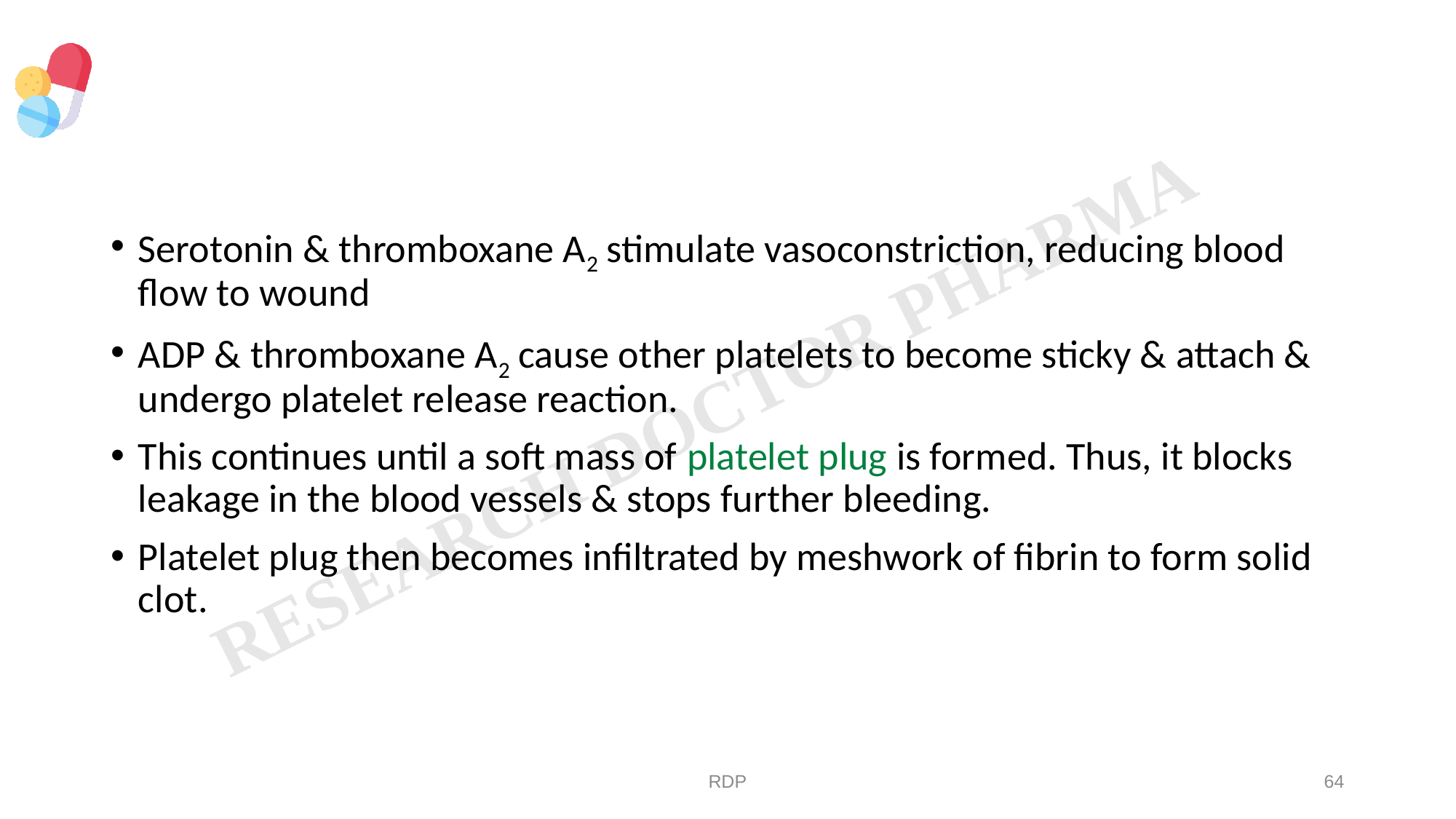

#
Serotonin & thromboxane A2 stimulate vasoconstriction, reducing blood flow to wound
ADP & thromboxane A2 cause other platelets to become sticky & attach & undergo platelet release reaction.
This continues until a soft mass of platelet plug is formed. Thus, it blocks leakage in the blood vessels & stops further bleeding.
Platelet plug then becomes infiltrated by meshwork of fibrin to form solid clot.

RDP
64